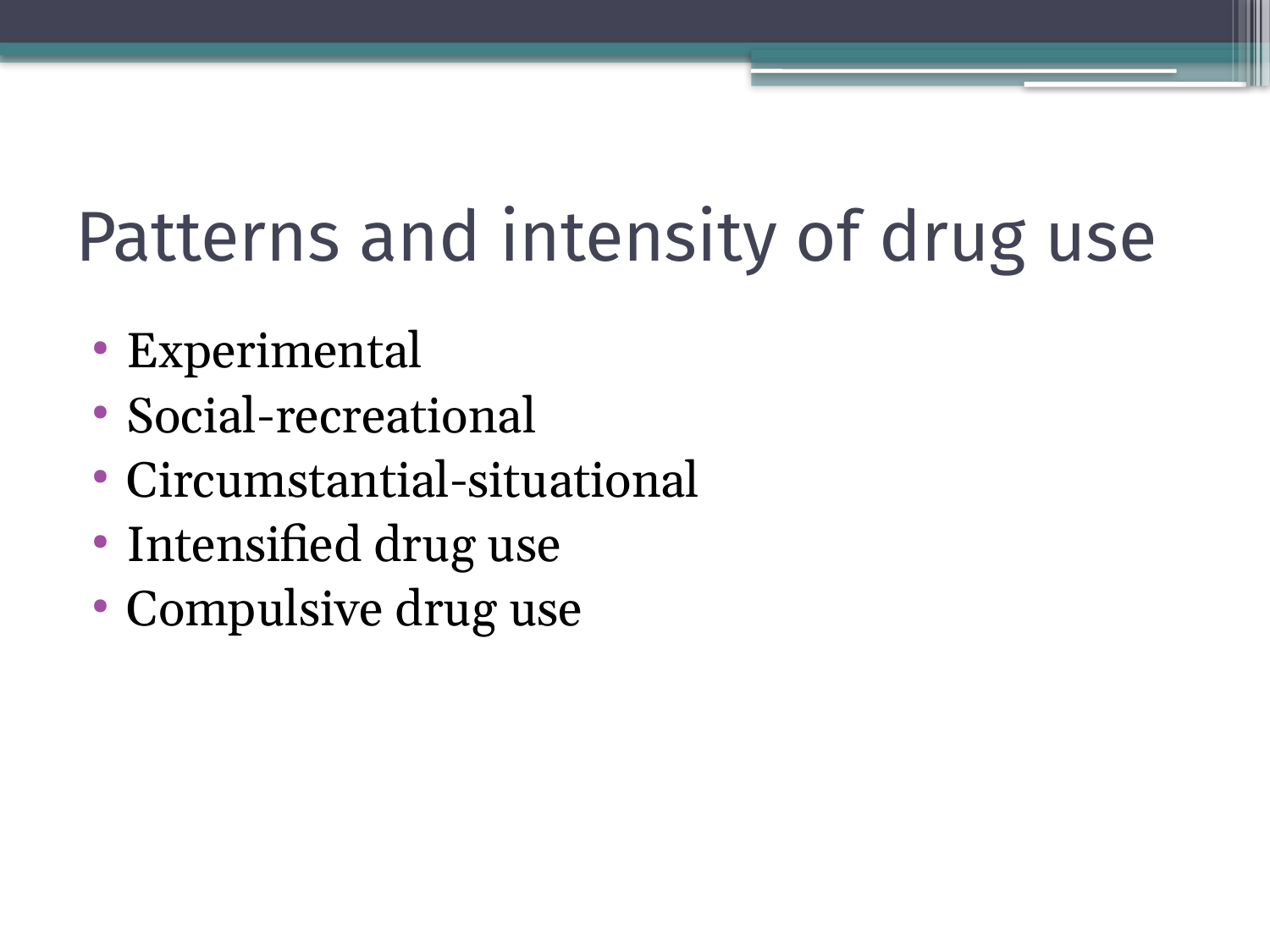

# Patterns and intensity of drug use
Experimental
Social-recreational
Circumstantial-situational
Intensified drug use
Compulsive drug use